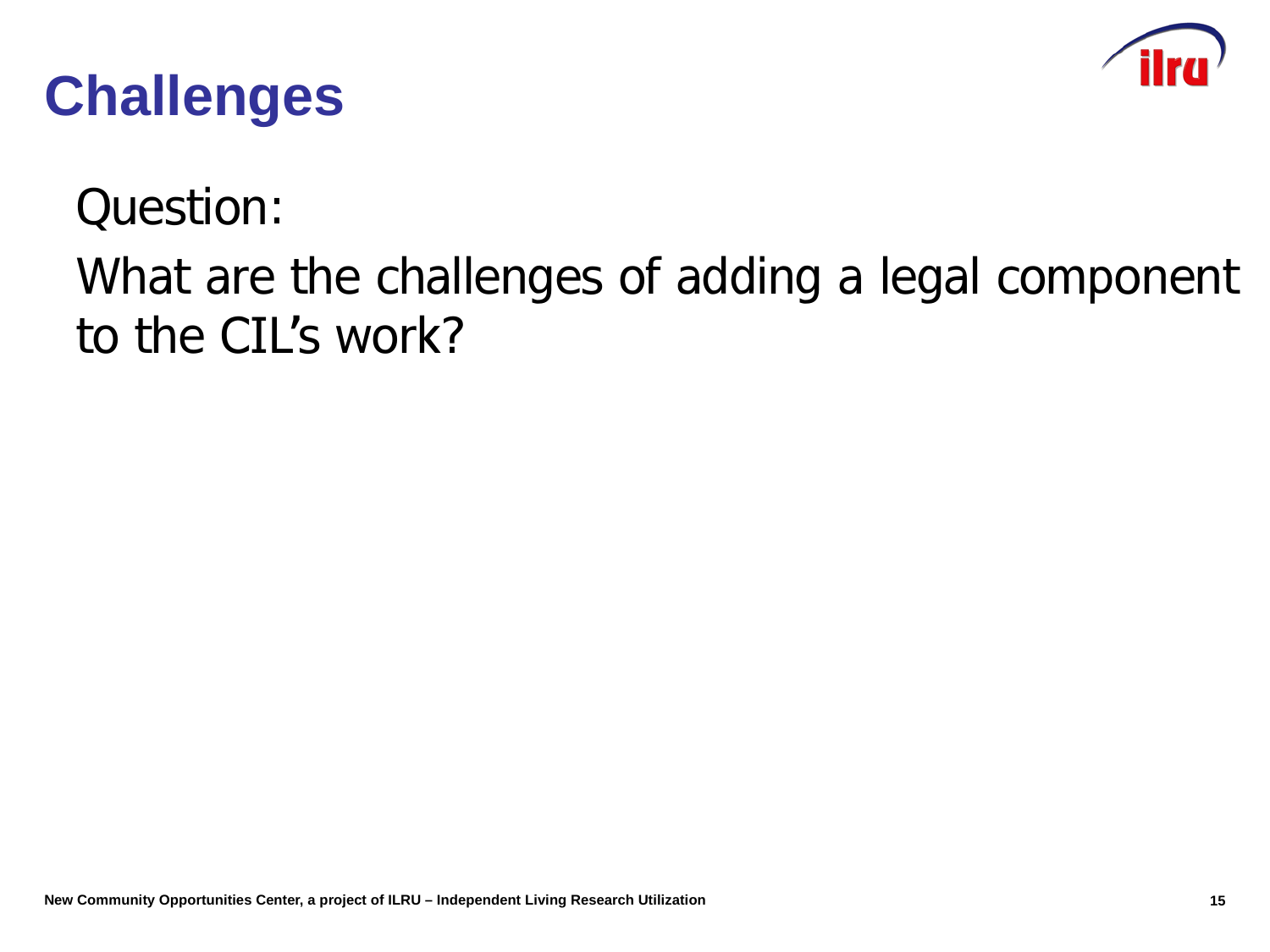

# Challenges
Question:
What are the challenges of adding a legal component to the CIL’s work?